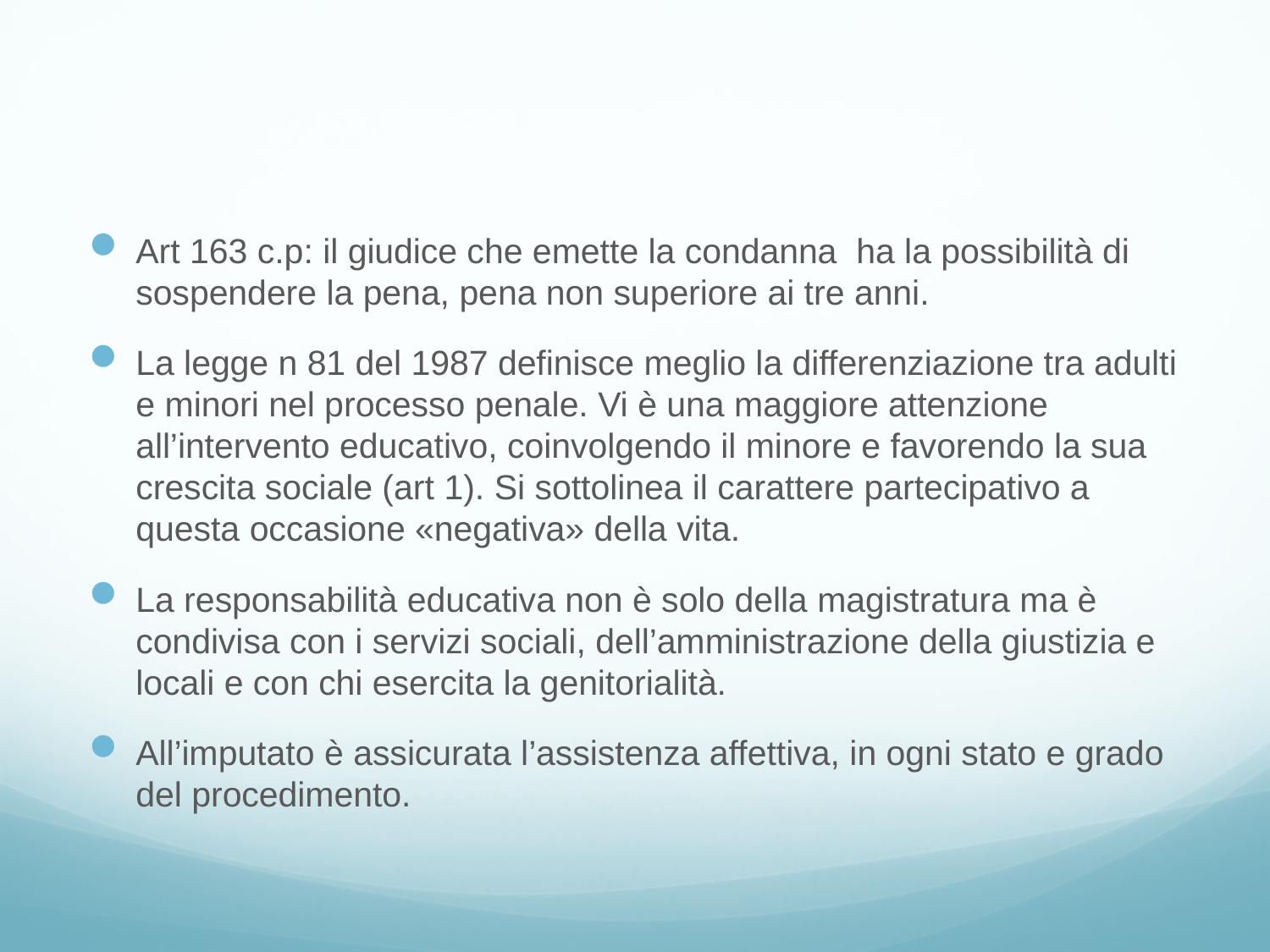

#
Art 163 c.p: il giudice che emette la condanna  ha la possibilità di sospendere la pena, pena non superiore ai tre anni.
La legge n 81 del 1987 definisce meglio la differenziazione tra adulti e minori nel processo penale. Vi è una maggiore attenzione all’intervento educativo, coinvolgendo il minore e favorendo la sua crescita sociale (art 1). Si sottolinea il carattere partecipativo a questa occasione «negativa» della vita.
La responsabilità educativa non è solo della magistratura ma è condivisa con i servizi sociali, dell’amministrazione della giustizia e locali e con chi esercita la genitorialità.
All’imputato è assicurata l’assistenza affettiva, in ogni stato e grado del procedimento.